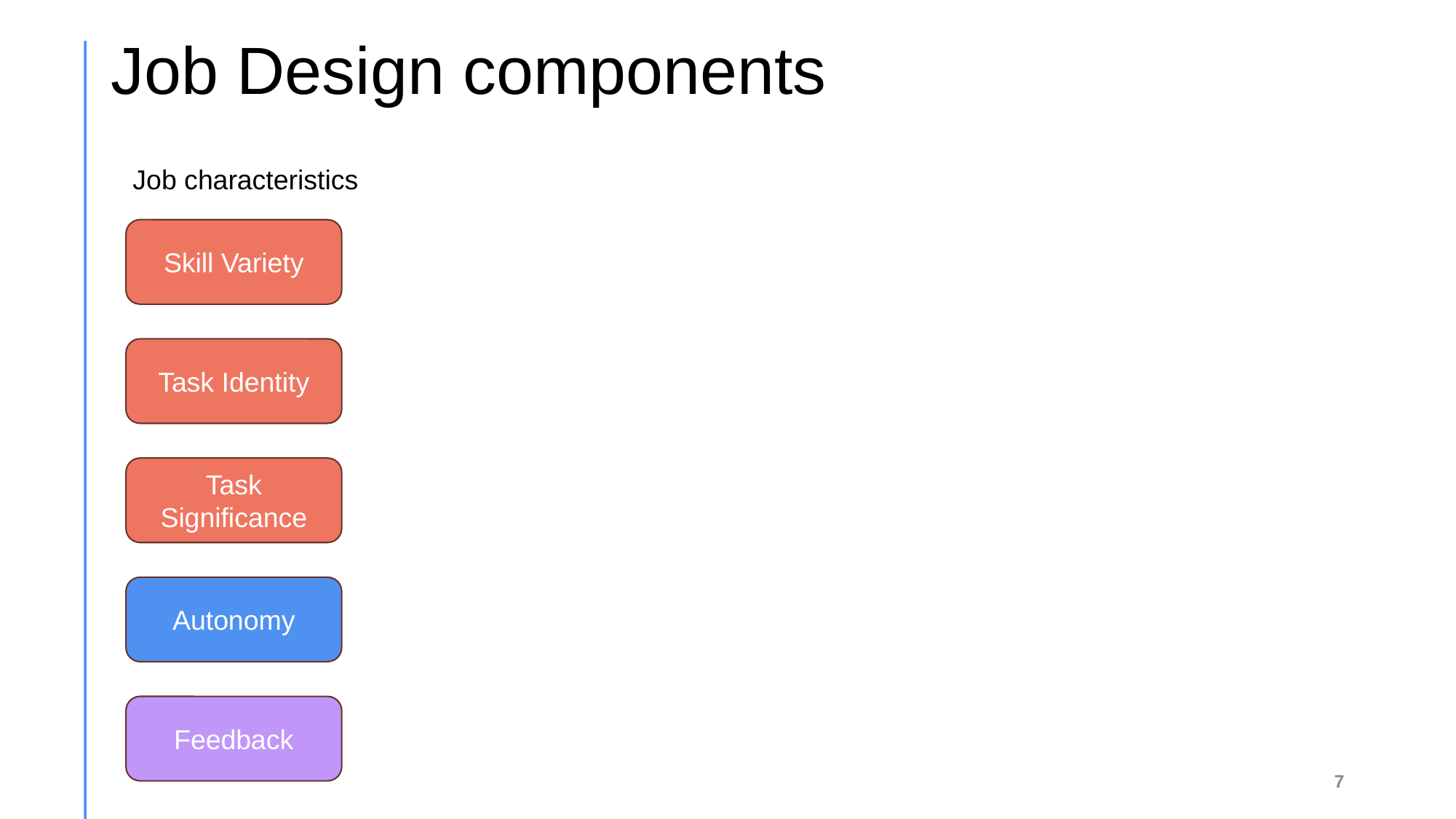

# Job Design components
Job characteristics
Skill Variety
Task Identity
Task Significance
Autonomy
Feedback
7